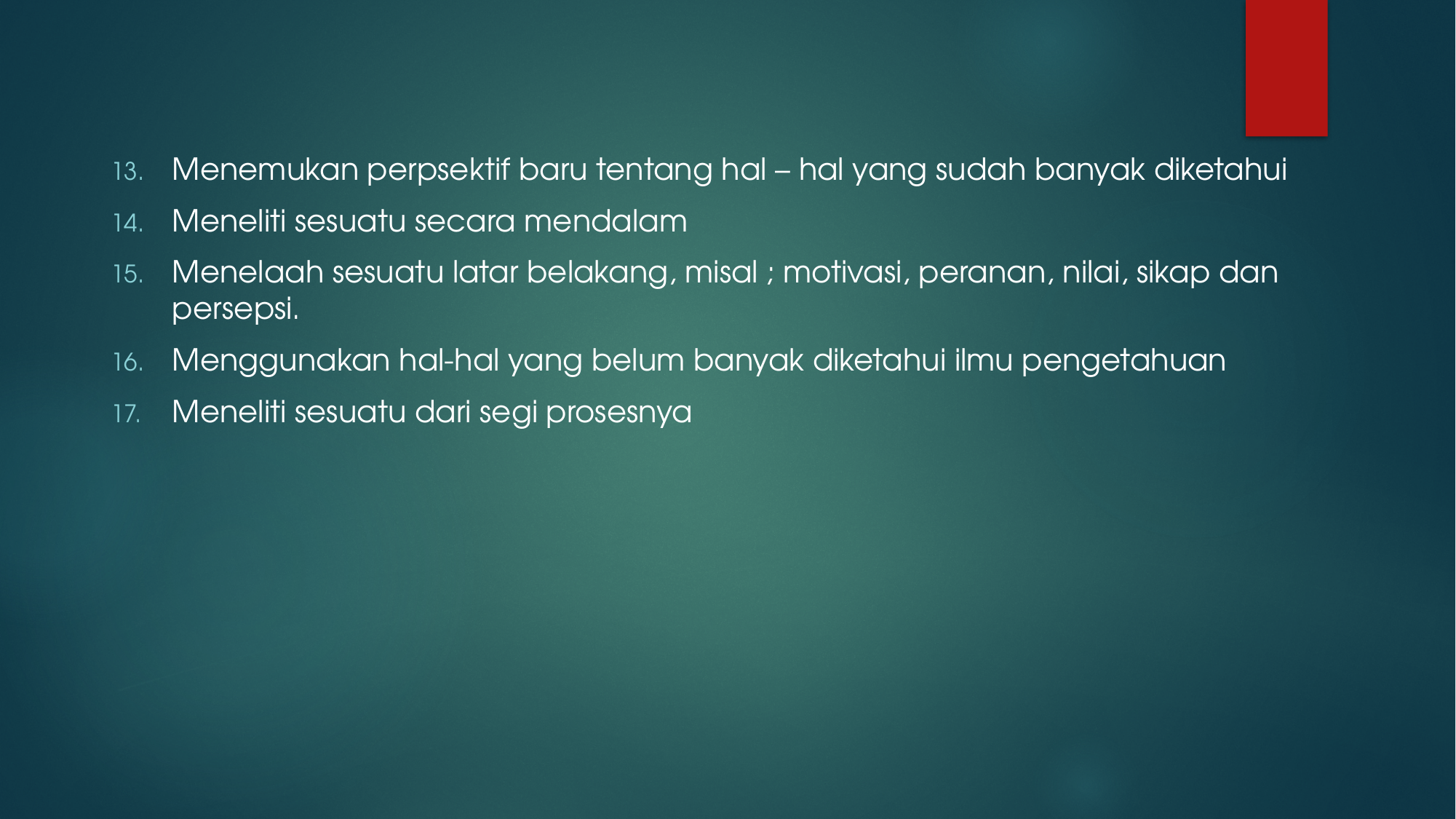

#
Menemukan perpsektif baru tentang hal – hal yang sudah banyak diketahui
Meneliti sesuatu secara mendalam
Menelaah sesuatu latar belakang, misal ; motivasi, peranan, nilai, sikap dan persepsi.
Menggunakan hal-hal yang belum banyak diketahui ilmu pengetahuan
Meneliti sesuatu dari segi prosesnya